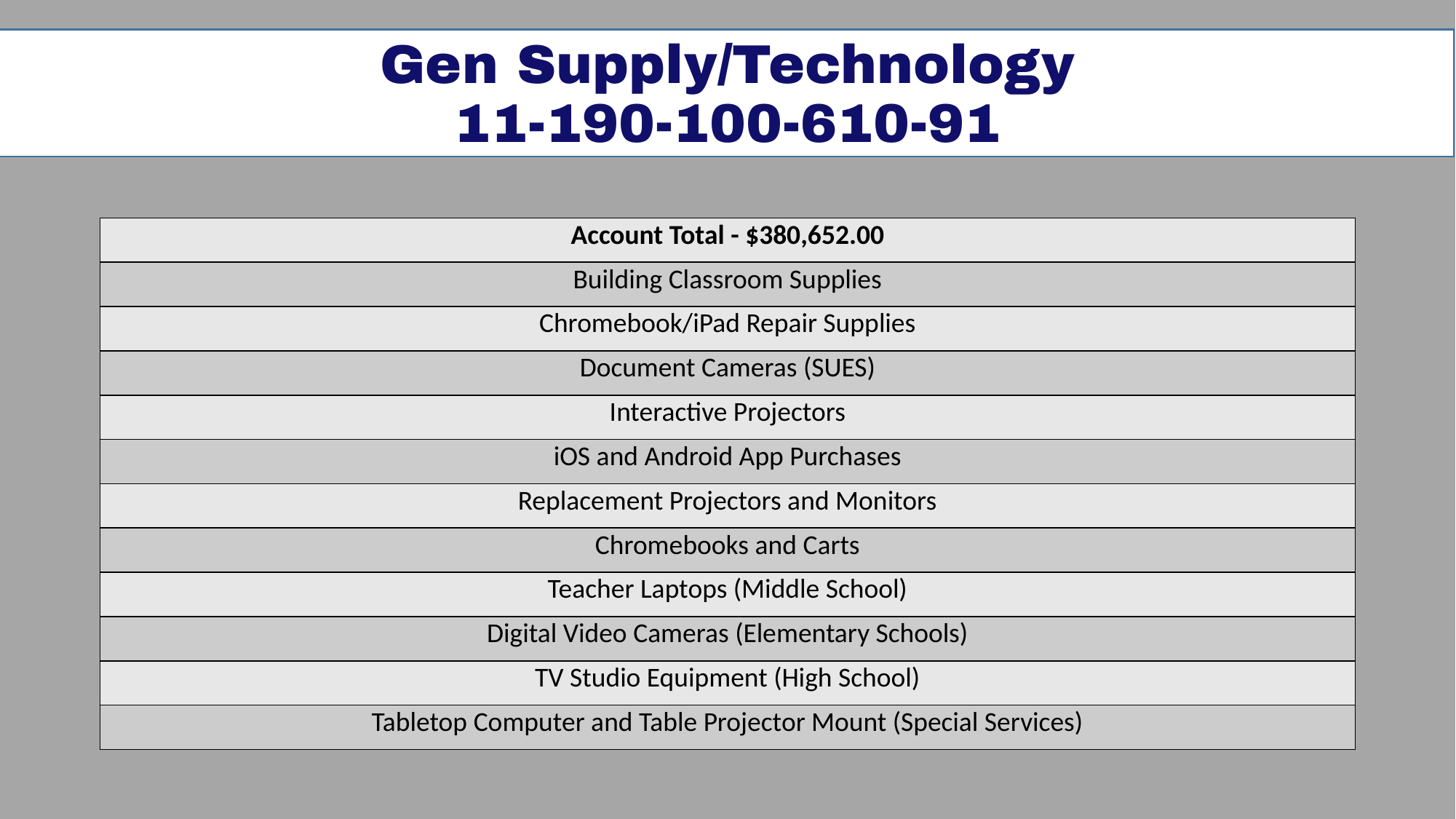

# Gen Supply/Technology 11-190-100-610-91
| Account Total - $380,652.00 |
| --- |
| Building Classroom Supplies |
| Chromebook/iPad Repair Supplies |
| Document Cameras (SUES) |
| Interactive Projectors |
| iOS and Android App Purchases |
| Replacement Projectors and Monitors |
| Chromebooks and Carts |
| Teacher Laptops (Middle School) |
| Digital Video Cameras (Elementary Schools) |
| TV Studio Equipment (High School) |
| Tabletop Computer and Table Projector Mount (Special Services) |